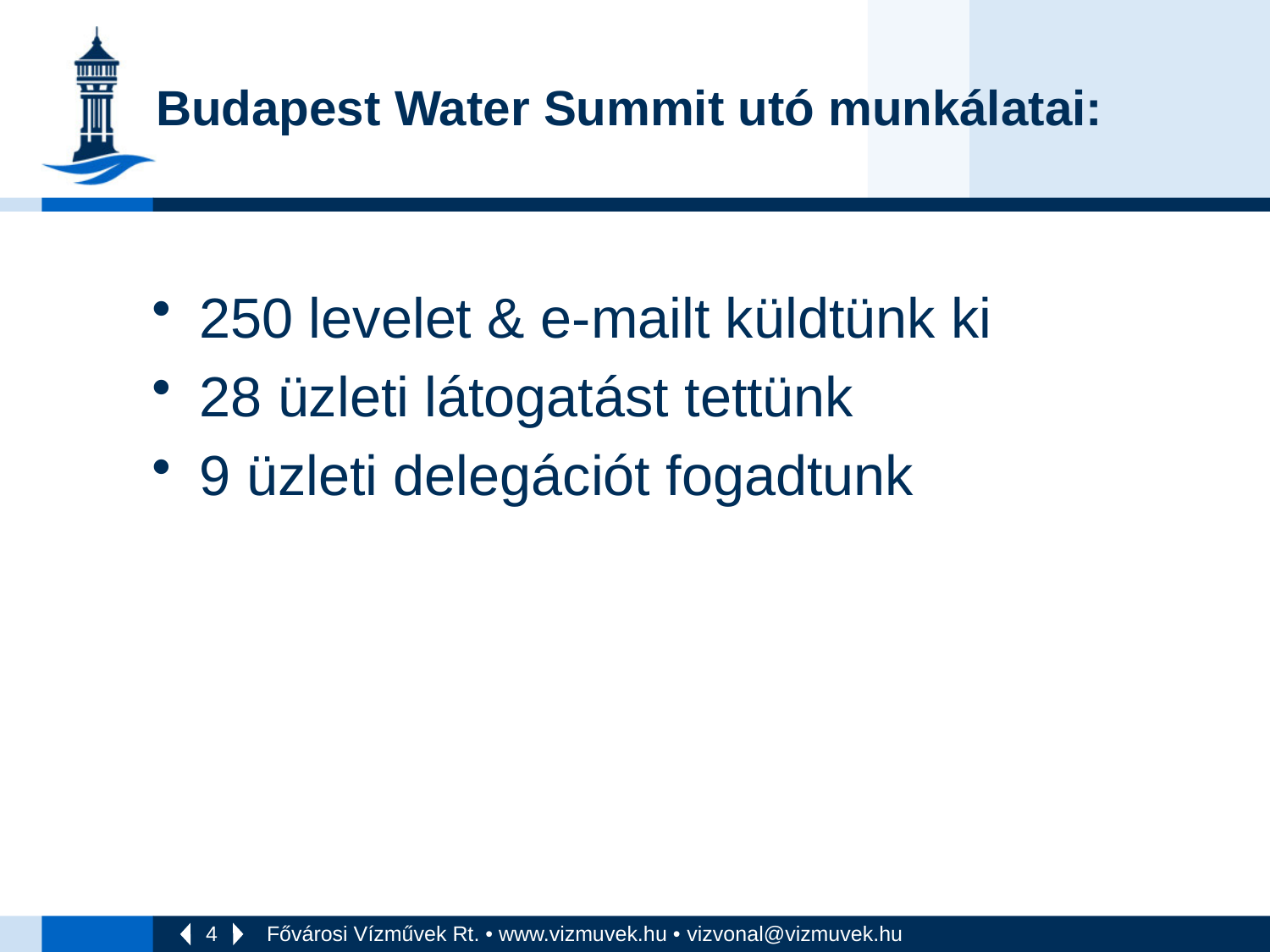

# Budapest Water Summit utó munkálatai:
250 levelet & e-mailt küldtünk ki
28 üzleti látogatást tettünk
9 üzleti delegációt fogadtunk
Fővárosi Vízművek Rt. • www.vizmuvek.hu • vizvonal@vizmuvek.hu